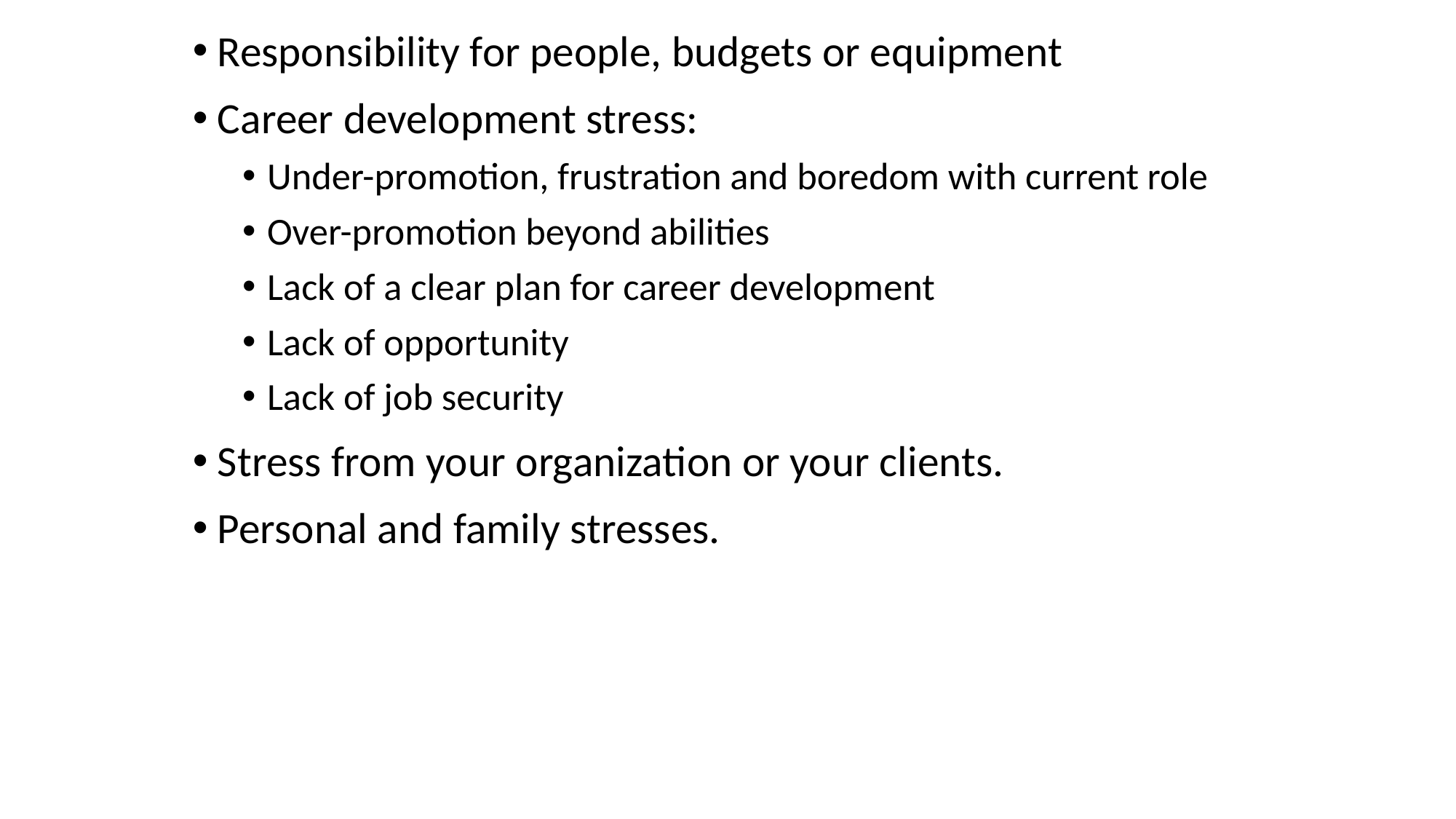

Responsibility for people, budgets or equipment
Career development stress:
Under-promotion, frustration and boredom with current role
Over-promotion beyond abilities
Lack of a clear plan for career development
Lack of opportunity
Lack of job security
Stress from your organization or your clients.
Personal and family stresses.